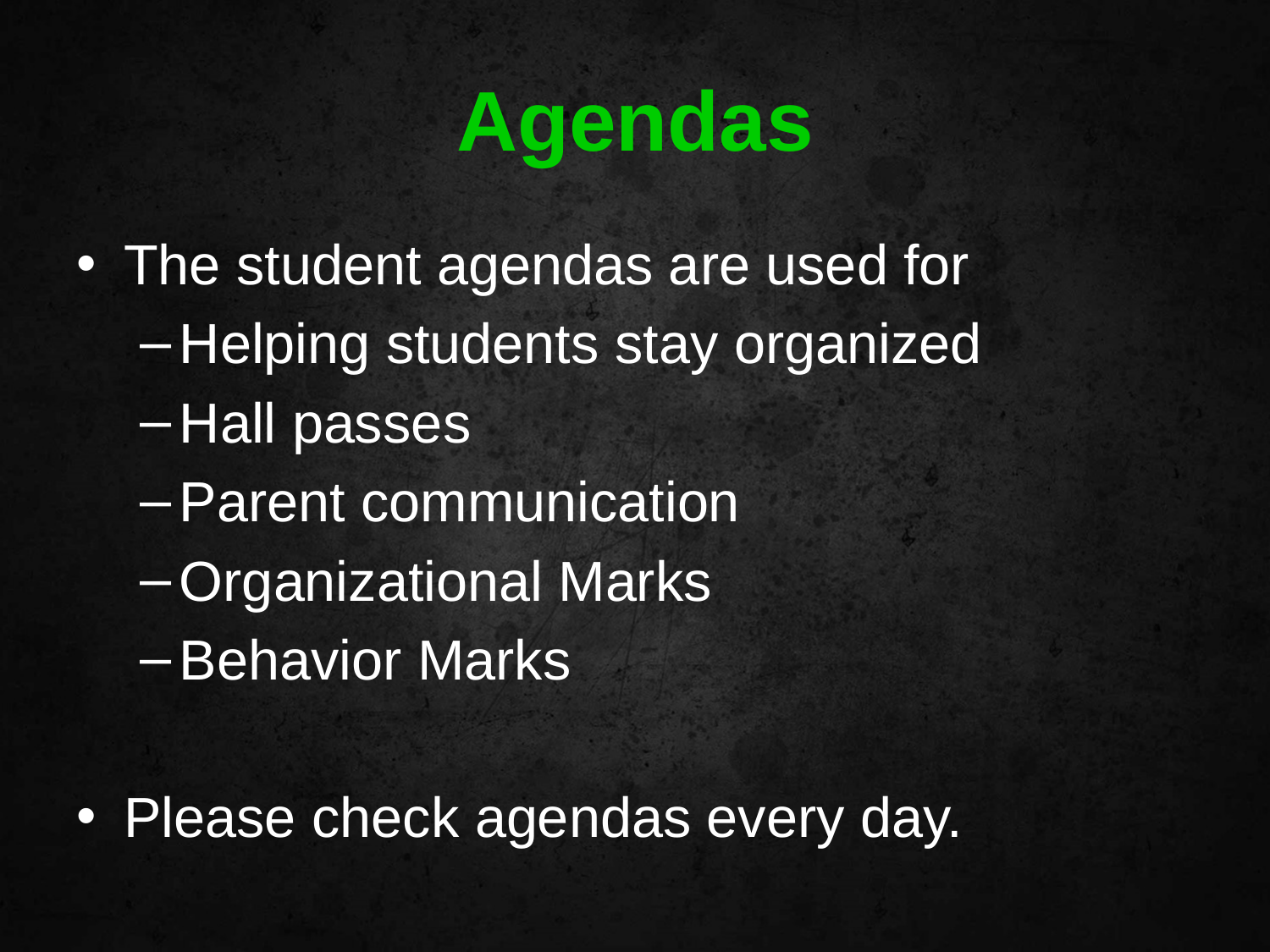

# Agendas
The student agendas are used for
Helping students stay organized
Hall passes
Parent communication
Organizational Marks
Behavior Marks

Please check agendas every day.